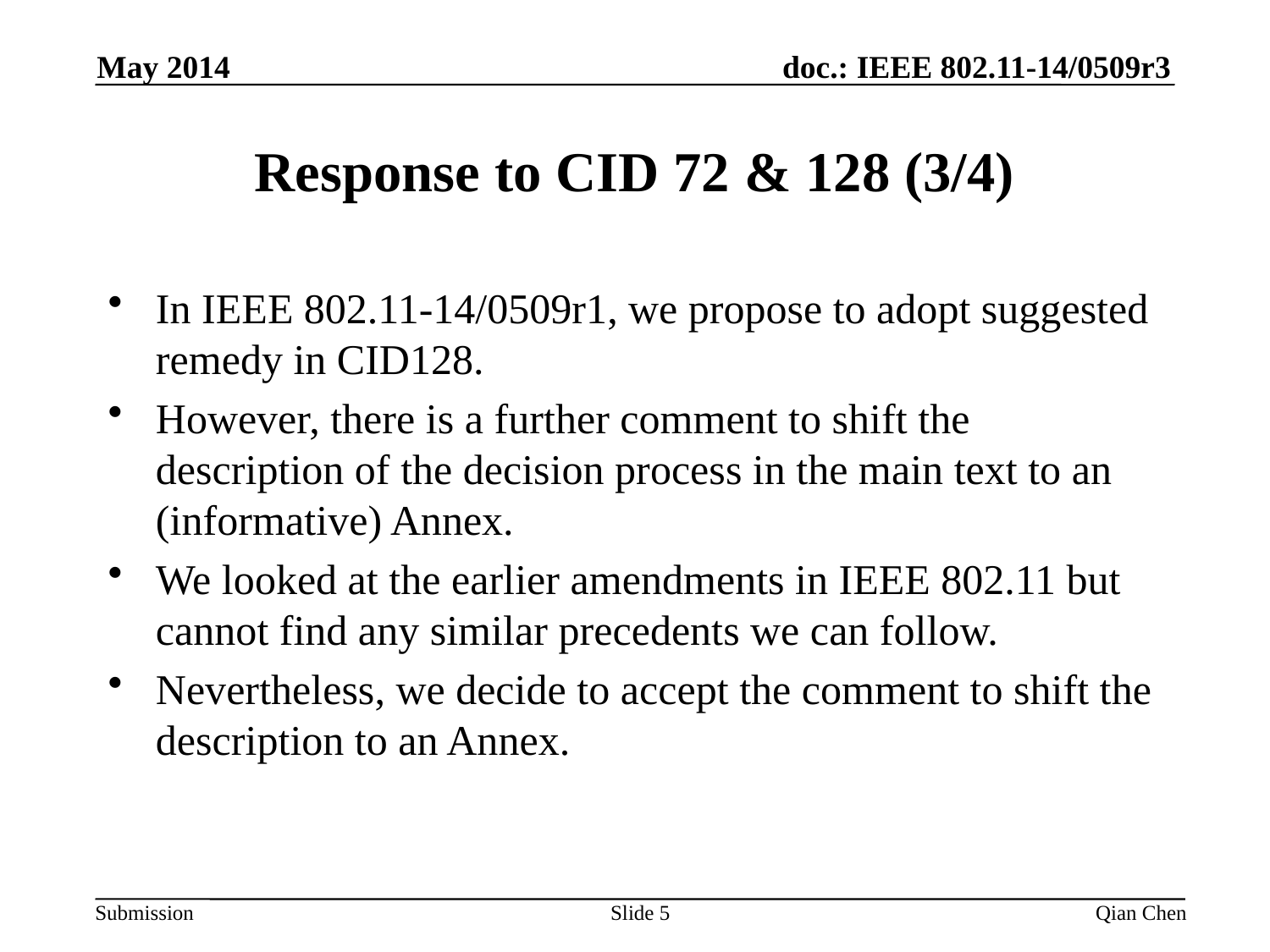

May 2014
# Response to CID 72 & 128 (3/4)
In IEEE 802.11-14/0509r1, we propose to adopt suggested remedy in CID128.
However, there is a further comment to shift the description of the decision process in the main text to an (informative) Annex.
We looked at the earlier amendments in IEEE 802.11 but cannot find any similar precedents we can follow.
Nevertheless, we decide to accept the comment to shift the description to an Annex.

Slide 5
Qian Chen